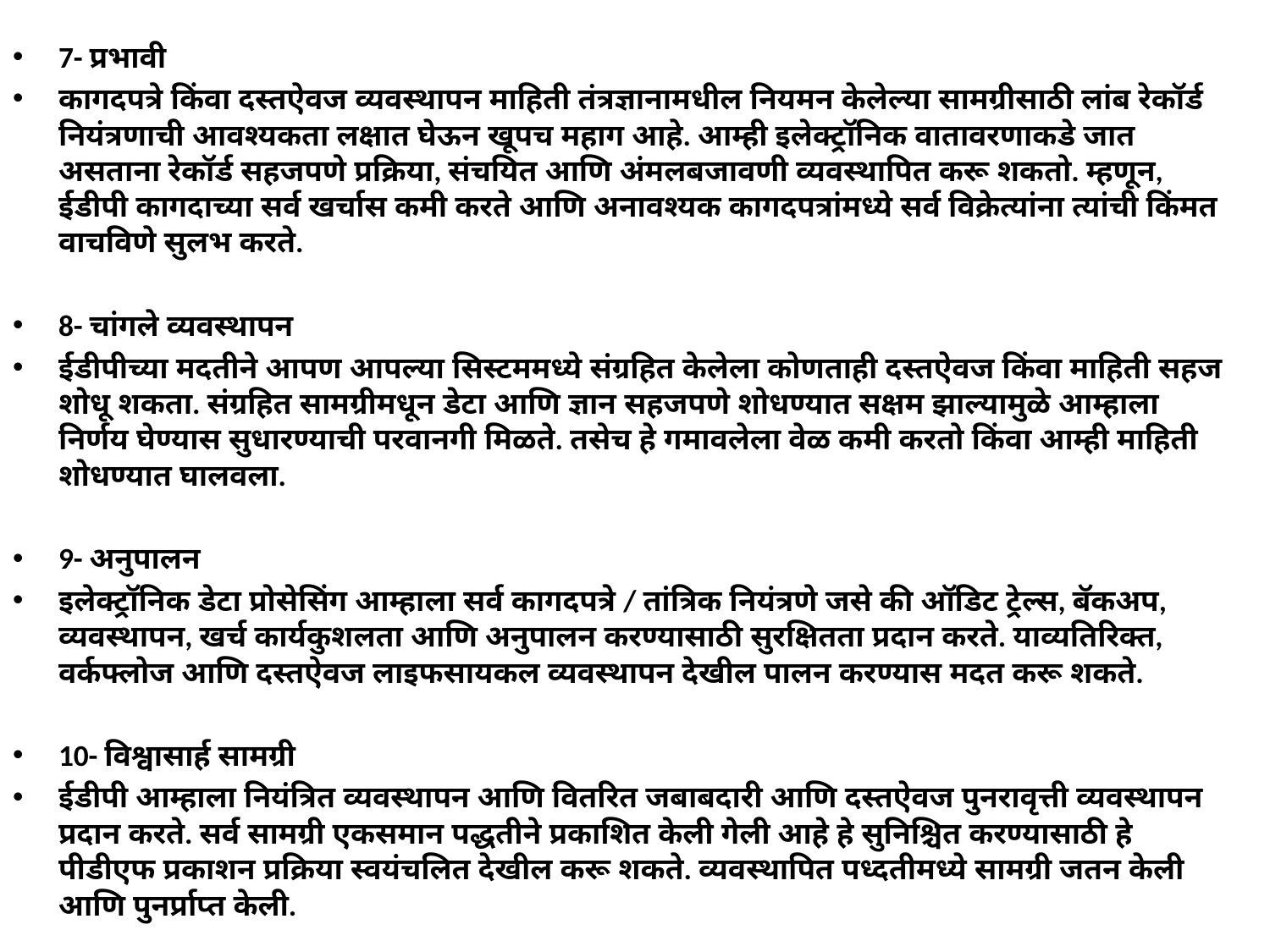

7- प्रभावी
कागदपत्रे किंवा दस्तऐवज व्यवस्थापन माहिती तंत्रज्ञानामधील नियमन केलेल्या सामग्रीसाठी लांब रेकॉर्ड नियंत्रणाची आवश्यकता लक्षात घेऊन खूपच महाग आहे. आम्ही इलेक्ट्रॉनिक वातावरणाकडे जात असताना रेकॉर्ड सहजपणे प्रक्रिया, संचयित आणि अंमलबजावणी व्यवस्थापित करू शकतो. म्हणून, ईडीपी कागदाच्या सर्व खर्चास कमी करते आणि अनावश्यक कागदपत्रांमध्ये सर्व विक्रेत्यांना त्यांची किंमत वाचविणे सुलभ करते.

8- चांगले व्यवस्थापन
ईडीपीच्या मदतीने आपण आपल्या सिस्टममध्ये संग्रहित केलेला कोणताही दस्तऐवज किंवा माहिती सहज शोधू शकता. संग्रहित सामग्रीमधून डेटा आणि ज्ञान सहजपणे शोधण्यात सक्षम झाल्यामुळे आम्हाला निर्णय घेण्यास सुधारण्याची परवानगी मिळते. तसेच हे गमावलेला वेळ कमी करतो किंवा आम्ही माहिती शोधण्यात घालवला.

9- अनुपालन
इलेक्ट्रॉनिक डेटा प्रोसेसिंग आम्हाला सर्व कागदपत्रे / तांत्रिक नियंत्रणे जसे की ऑडिट ट्रेल्स, बॅकअप, व्यवस्थापन, खर्च कार्यकुशलता आणि अनुपालन करण्यासाठी सुरक्षितता प्रदान करते. याव्यतिरिक्त, वर्कफ्लोज आणि दस्तऐवज लाइफसायकल व्यवस्थापन देखील पालन करण्यास मदत करू शकते.

10- विश्वासार्ह सामग्री
ईडीपी आम्हाला नियंत्रित व्यवस्थापन आणि वितरित जबाबदारी आणि दस्तऐवज पुनरावृत्ती व्यवस्थापन प्रदान करते. सर्व सामग्री एकसमान पद्धतीने प्रकाशित केली गेली आहे हे सुनिश्चित करण्यासाठी हे पीडीएफ प्रकाशन प्रक्रिया स्वयंचलित देखील करू शकते. व्यवस्थापित पध्दतीमध्ये सामग्री जतन केली आणि पुनर्प्राप्त केली.